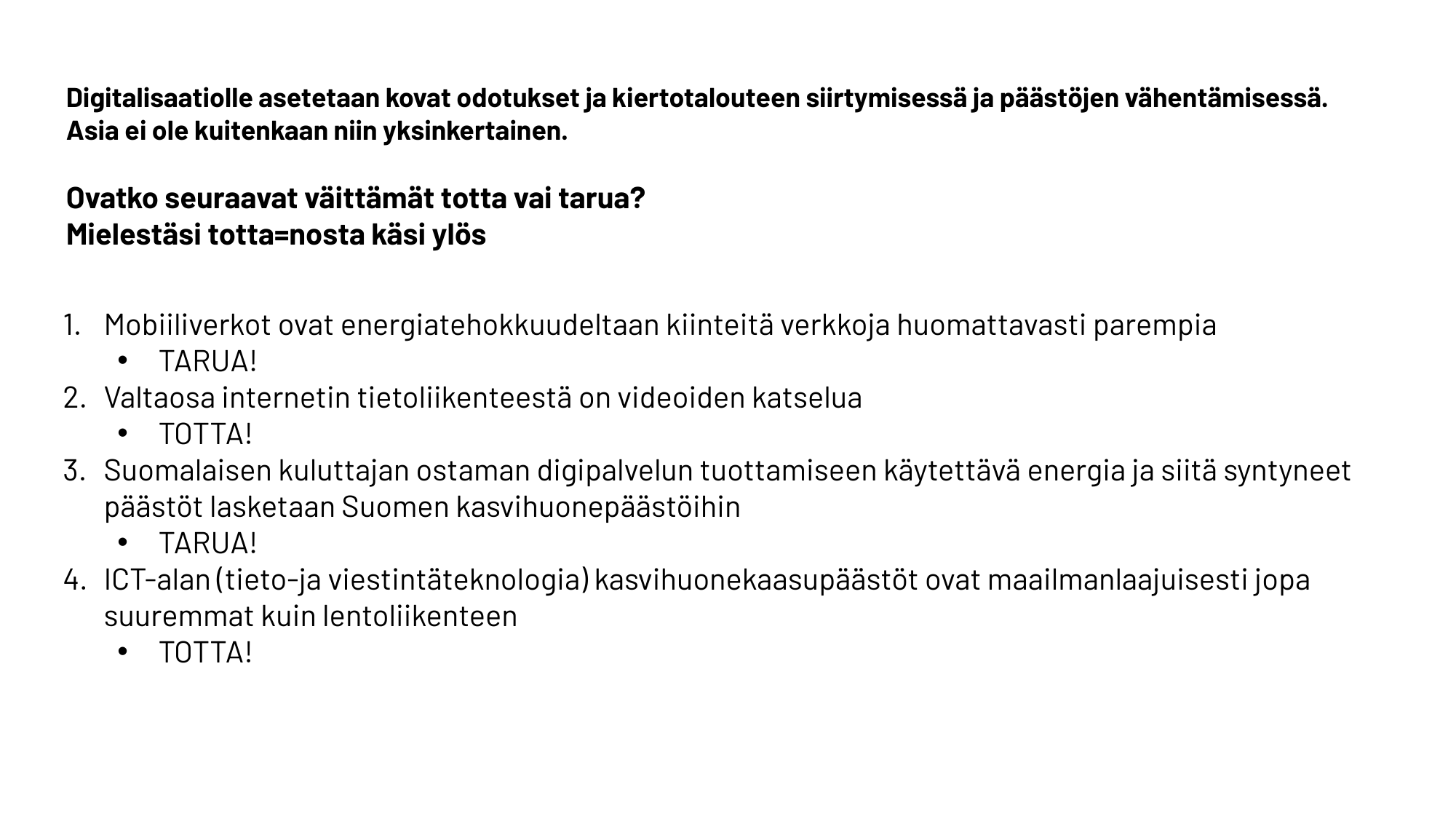

Digitalisaatiolle asetetaan kovat odotukset ja kiertotalouteen siirtymisessä ja päästöjen vähentämisessä.
Asia ei ole kuitenkaan niin yksinkertainen.

Ovatko seuraavat väittämät totta vai tarua?
Mielestäsi totta=nosta käsi ylös
Mobiiliverkot ovat energiatehokkuudeltaan kiinteitä verkkoja huomattavasti parempia
TARUA!
Valtaosa internetin tietoliikenteestä on videoiden katselua
TOTTA!
Suomalaisen kuluttajan ostaman digipalvelun tuottamiseen käytettävä energia ja siitä syntyneet päästöt lasketaan Suomen kasvihuonepäästöihin
TARUA!
ICT-alan (tieto-ja viestintäteknologia) kasvihuonekaasupäästöt ovat maailmanlaajuisesti jopa suuremmat kuin lentoliikenteen
TOTTA!